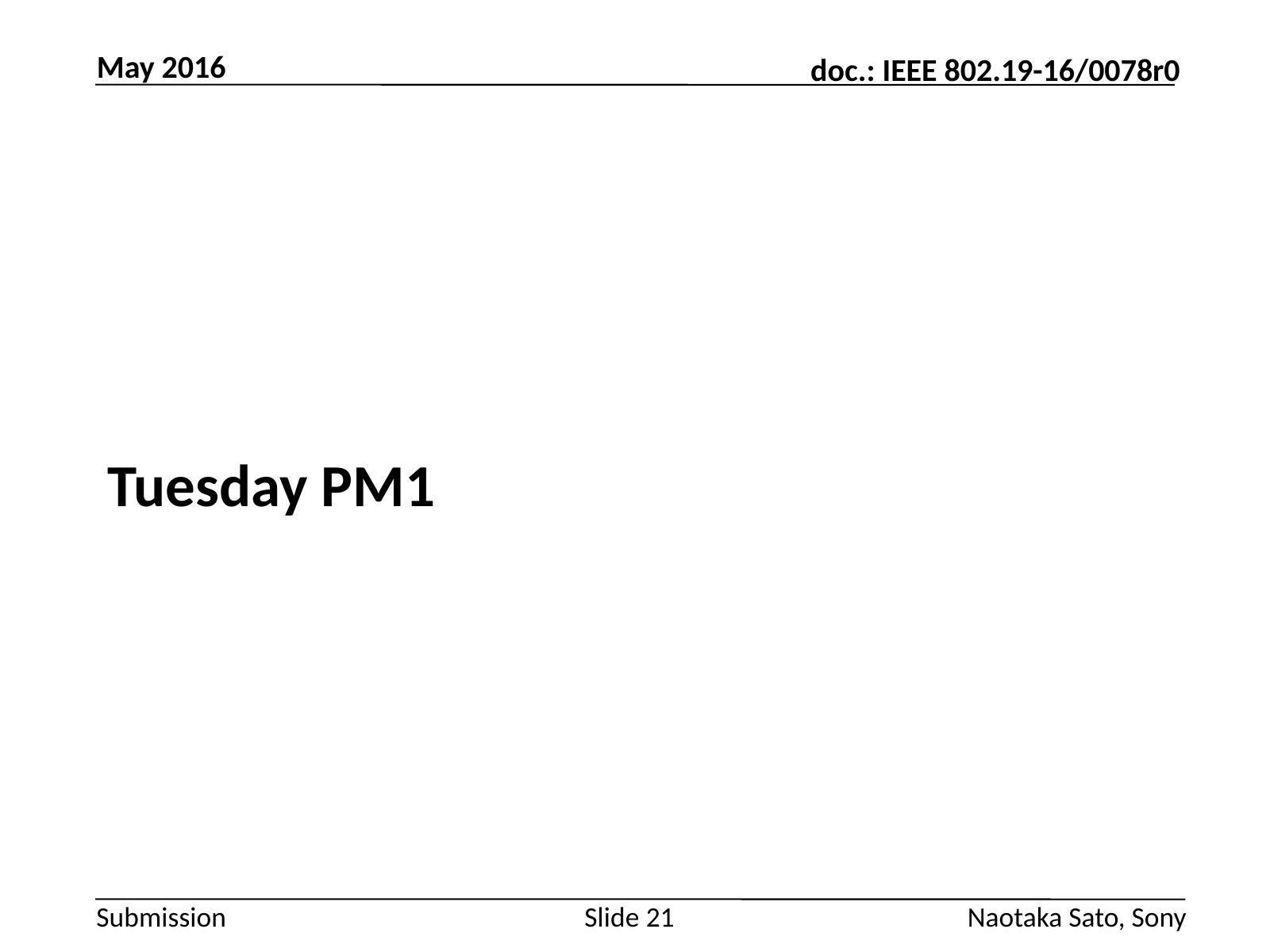

May 2016
#

Tuesday PM1
Slide 21
Naotaka Sato, Sony